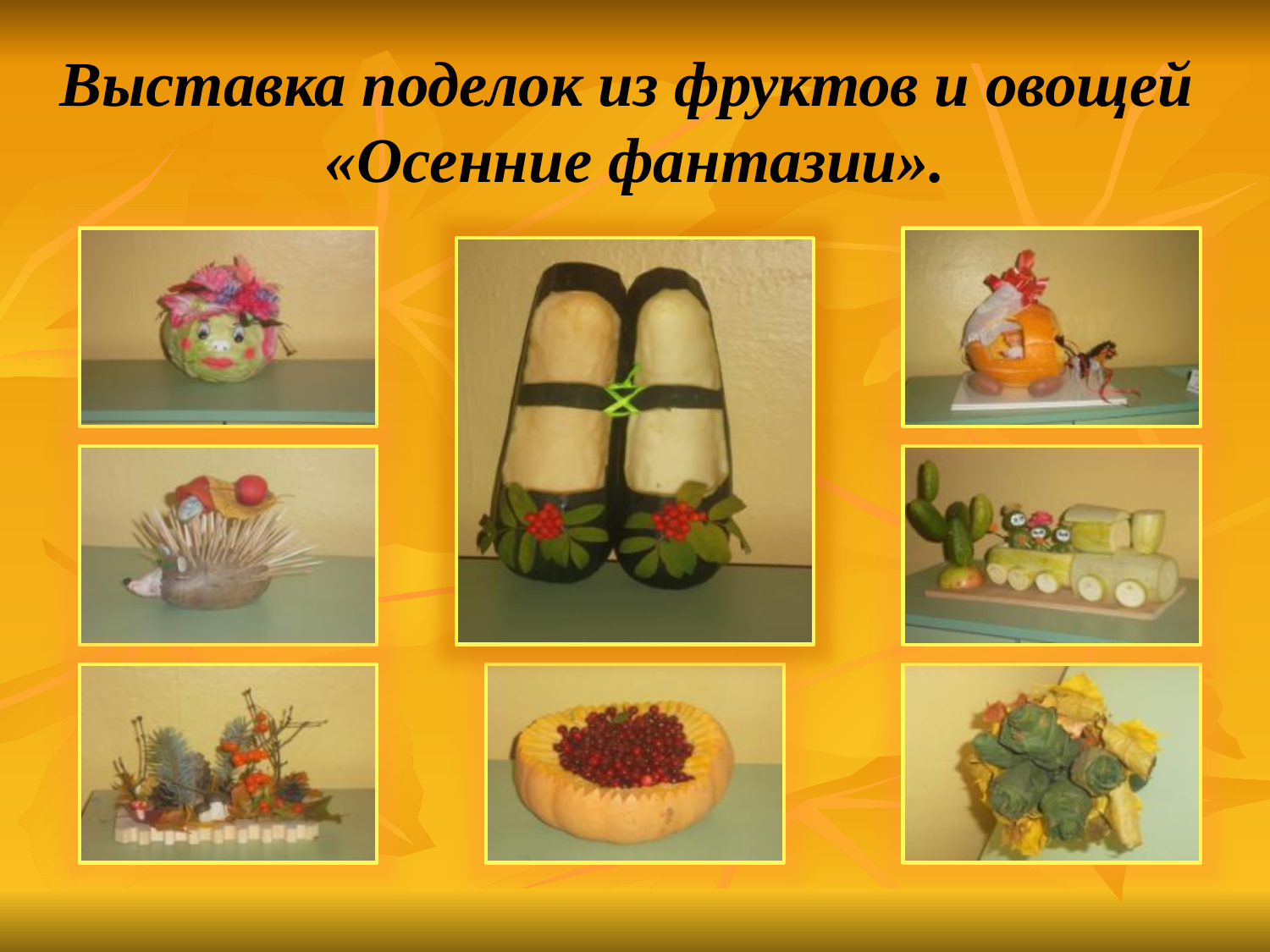

# Выставка поделок из фруктов и овощей  «Осенние фантазии».